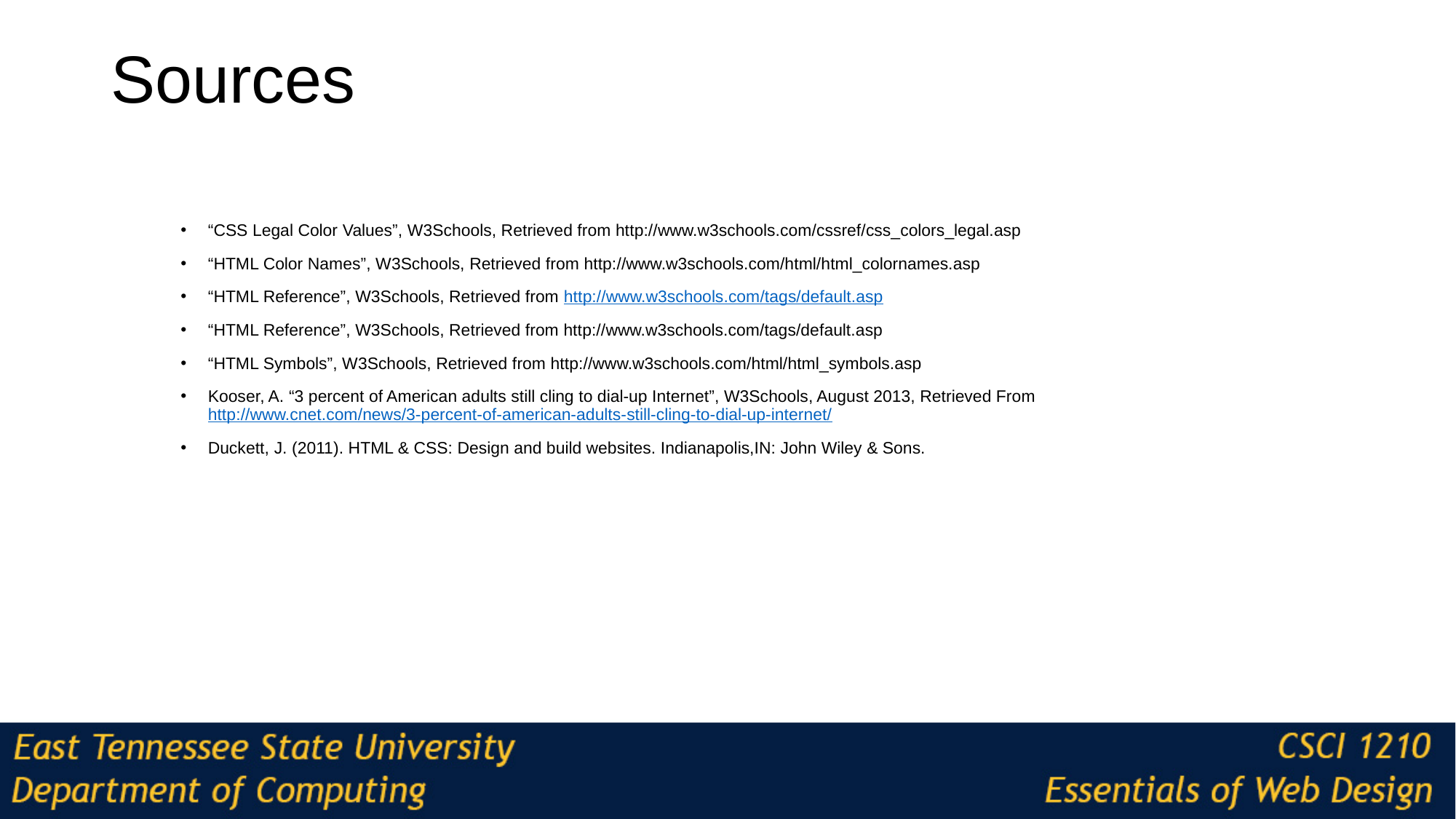

# Sources
“CSS Legal Color Values”, W3Schools, Retrieved from http://www.w3schools.com/cssref/css_colors_legal.asp
“HTML Color Names”, W3Schools, Retrieved from http://www.w3schools.com/html/html_colornames.asp
“HTML Reference”, W3Schools, Retrieved from http://www.w3schools.com/tags/default.asp
“HTML Reference”, W3Schools, Retrieved from http://www.w3schools.com/tags/default.asp
“HTML Symbols”, W3Schools, Retrieved from http://www.w3schools.com/html/html_symbols.asp
Kooser, A. “3 percent of American adults still cling to dial-up Internet”, W3Schools, August 2013, Retrieved From http://www.cnet.com/news/3-percent-of-american-adults-still-cling-to-dial-up-internet/
Duckett, J. (2011). HTML & CSS: Design and build websites. Indianapolis,IN: John Wiley & Sons.